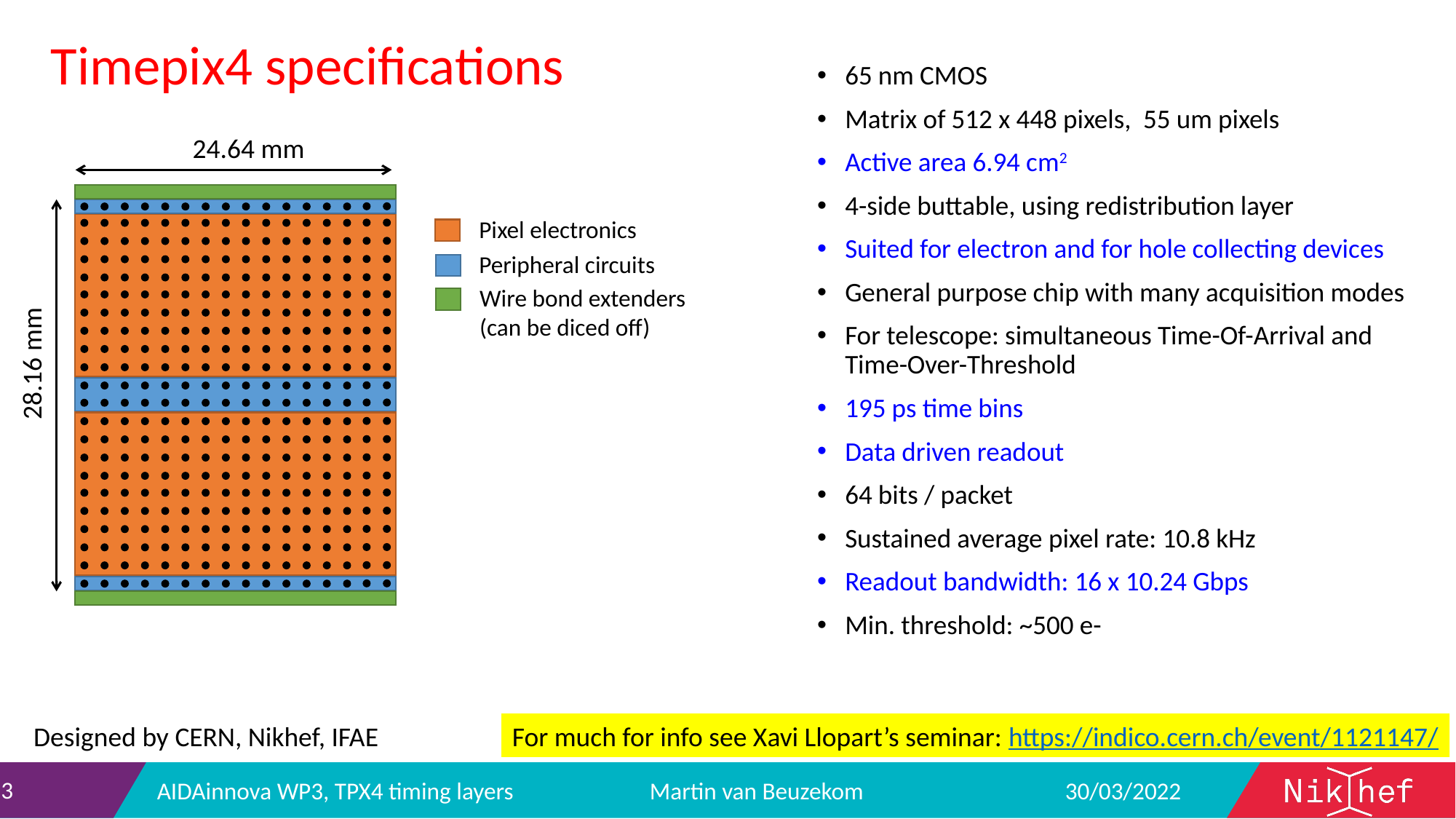

# Timepix4 specifications
65 nm CMOS
Matrix of 512 x 448 pixels,  55 um pixels
Active area 6.94 cm2
4-side buttable, using redistribution layer
Suited for electron and for hole collecting devices
General purpose chip with many acquisition modes
For telescope: simultaneous Time-Of-Arrival and Time-Over-Threshold
195 ps time bins
Data driven readout
64 bits / packet
Sustained average pixel rate: 10.8 kHz
Readout bandwidth: 16 x 10.24 Gbps
Min. threshold: ~500 e-

24.64 mm

Pixel electronics

Peripheral circuits

Wire bond extenders
(can be diced off)

28.16 mm
Designed by CERN, Nikhef, IFAE
For much for info see Xavi Llopart’s seminar: https://indico.cern.ch/event/1121147/